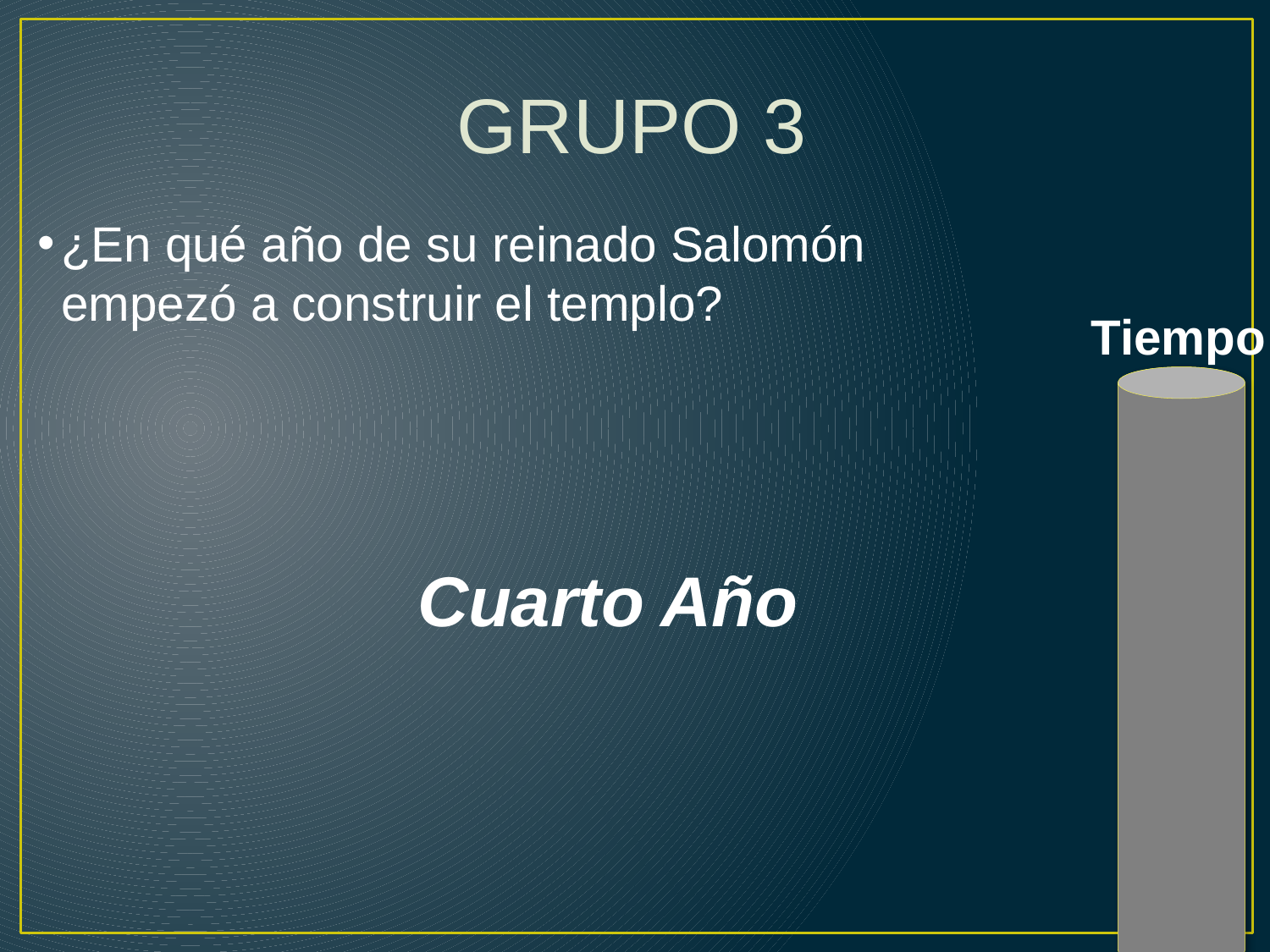

GRUPO 3
¿En qué año de su reinado Salomón empezó a construir el templo?
Tiempo

Cuarto Año